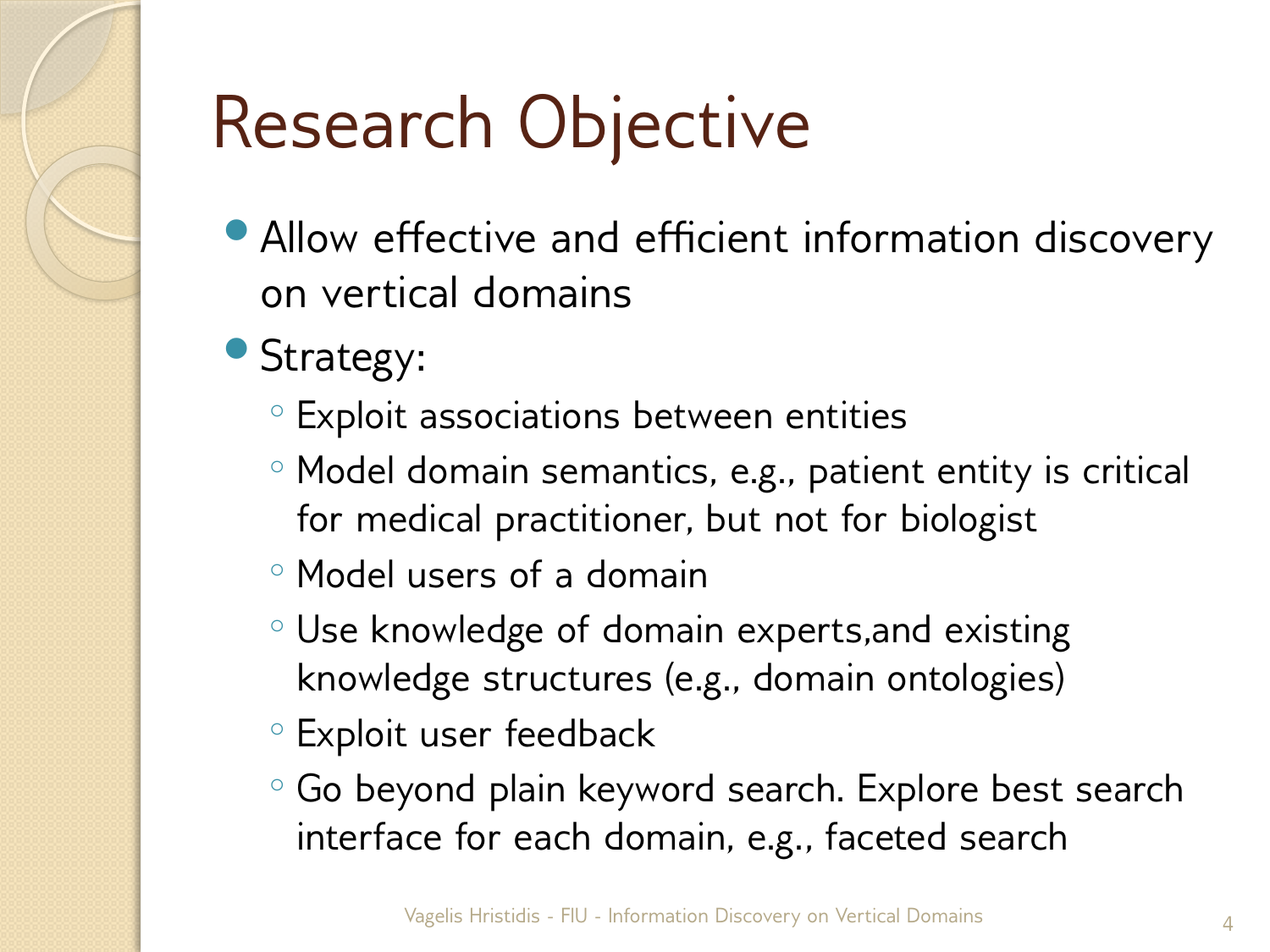

# Research Objective
Allow effective and efficient information discovery on vertical domains
Strategy:
Exploit associations between entities
Model domain semantics, e.g., patient entity is critical for medical practitioner, but not for biologist
Model users of a domain
Use knowledge of domain experts,and existing knowledge structures (e.g., domain ontologies)
Exploit user feedback
Go beyond plain keyword search. Explore best search interface for each domain, e.g., faceted search

Vagelis Hristidis - FIU - Information Discovery on Vertical Domains
4